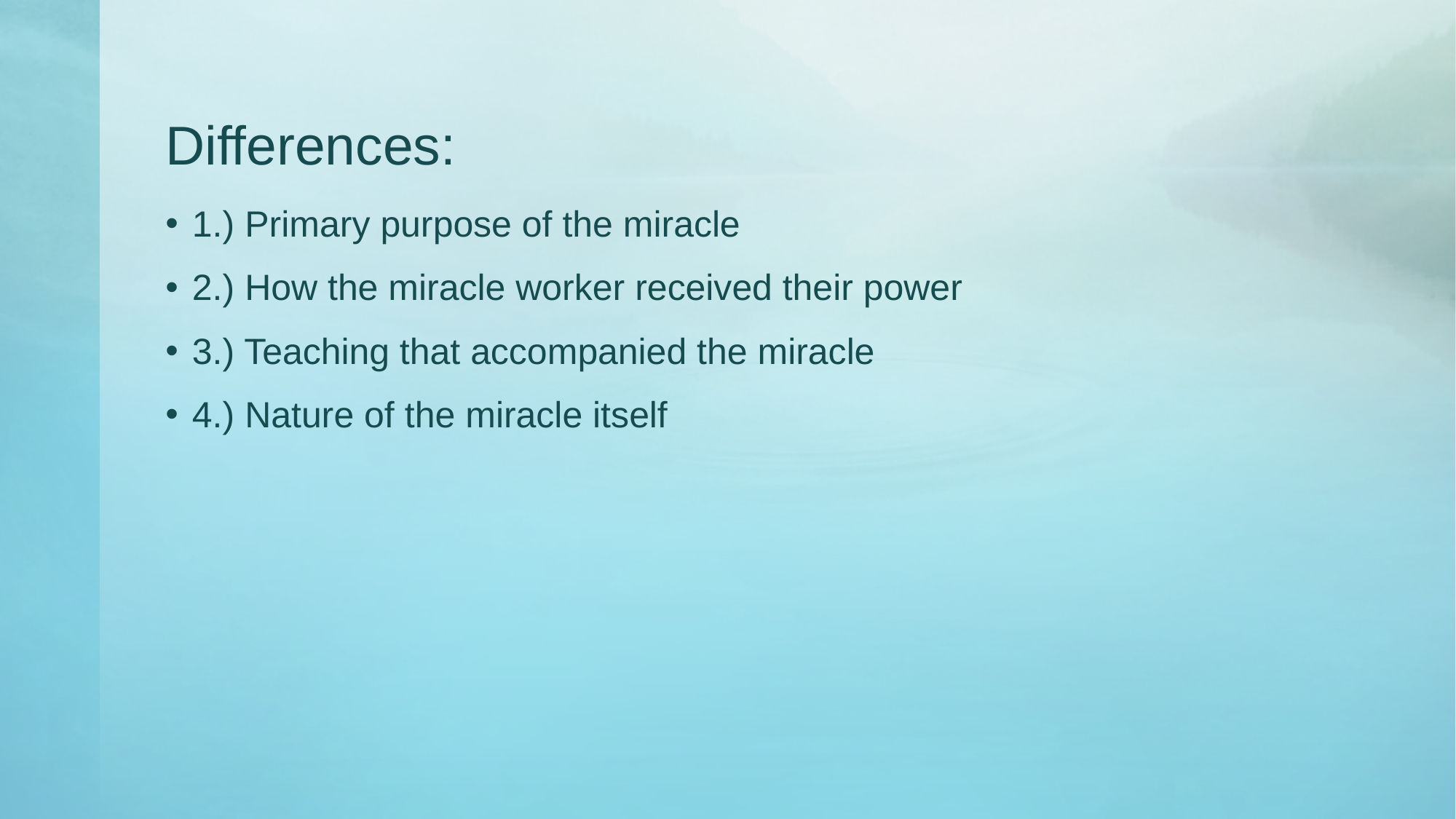

# Differences:
1.) Primary purpose of the miracle
2.) How the miracle worker received their power
3.) Teaching that accompanied the miracle
4.) Nature of the miracle itself